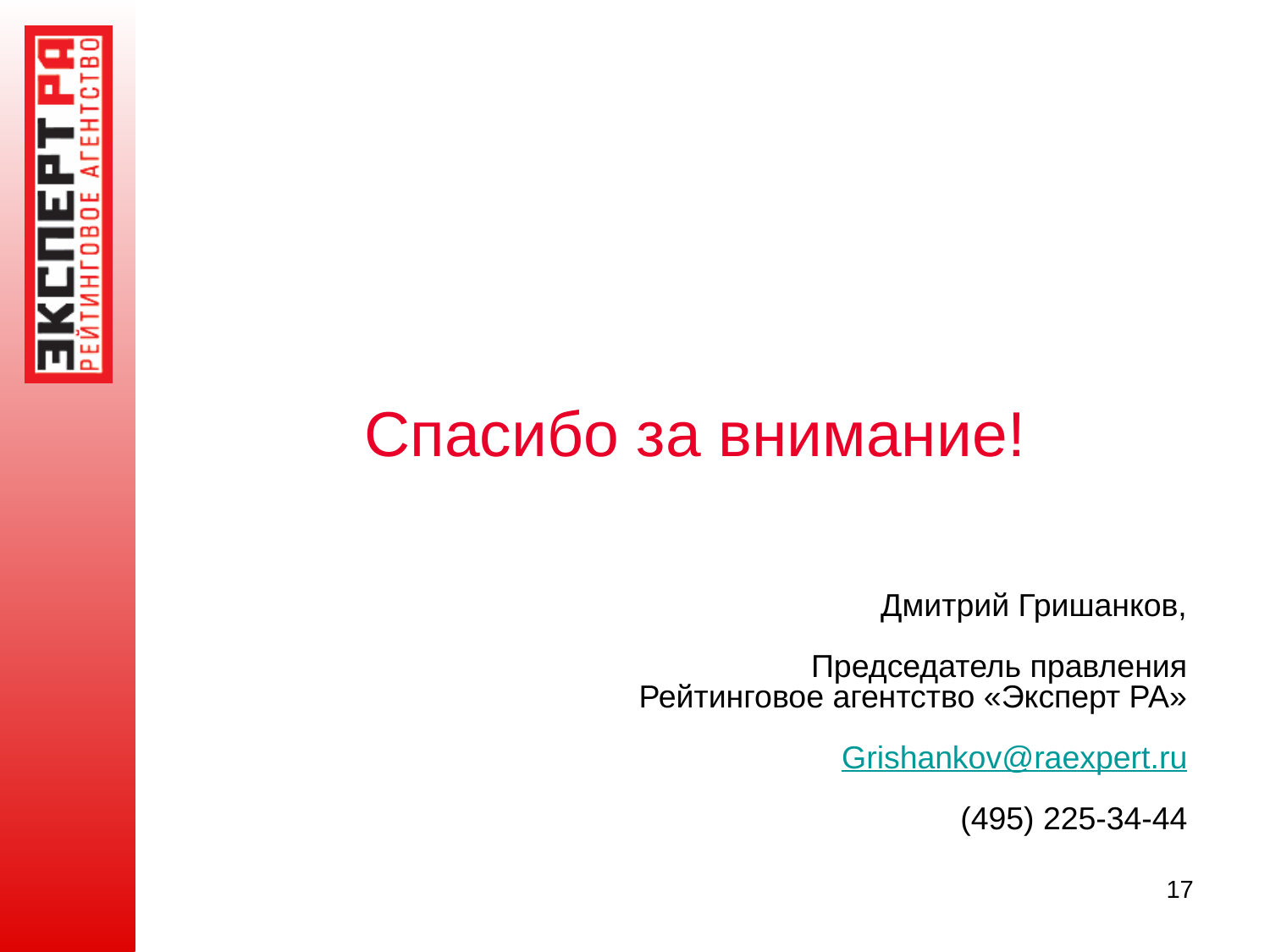

# Спасибо за внимание!
Дмитрий Гришанков,

Председатель правления
Рейтинговое агентство «Эксперт РА»

Grishankov@raexpert.ru

(495) 225-34-44

17